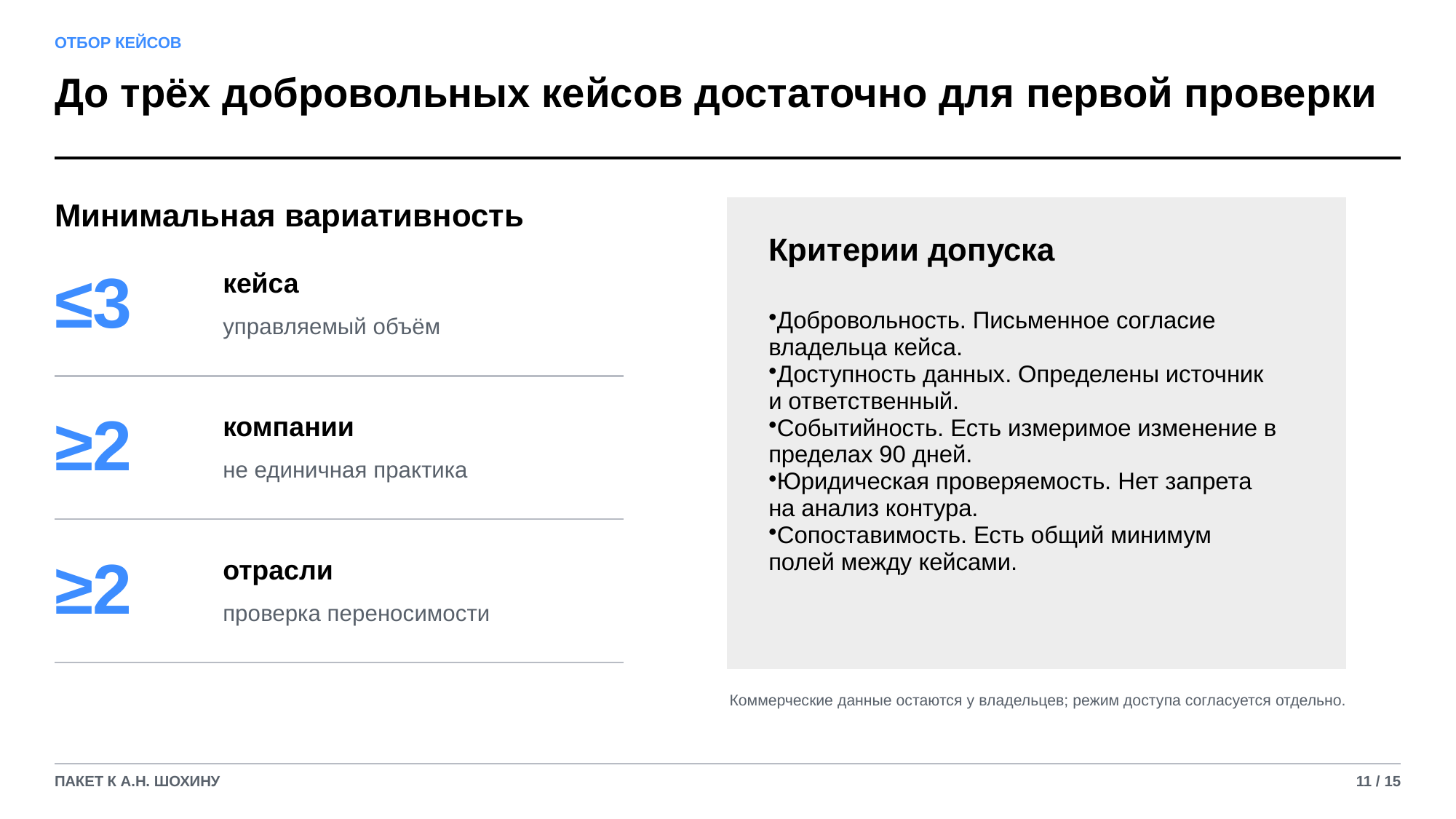

ОТБОР КЕЙСОВ
До трёх добровольных кейсов достаточно для первой проверки

Минимальная вариативность

Критерии допуска
≤3
кейса
Добровольность. Письменное согласие владельца кейса.
Доступность данных. Определены источник и ответственный.
Событийность. Есть измеримое изменение в пределах 90 дней.
Юридическая проверяемость. Нет запрета на анализ контура.
Сопоставимость. Есть общий минимум полей между кейсами.
управляемый объём

≥2
компании
не единичная практика

≥2
отрасли
проверка переносимости

Коммерческие данные остаются у владельцев; режим доступа согласуется отдельно.

ПАКЕТ К А.Н. ШОХИНУ
11 / 15